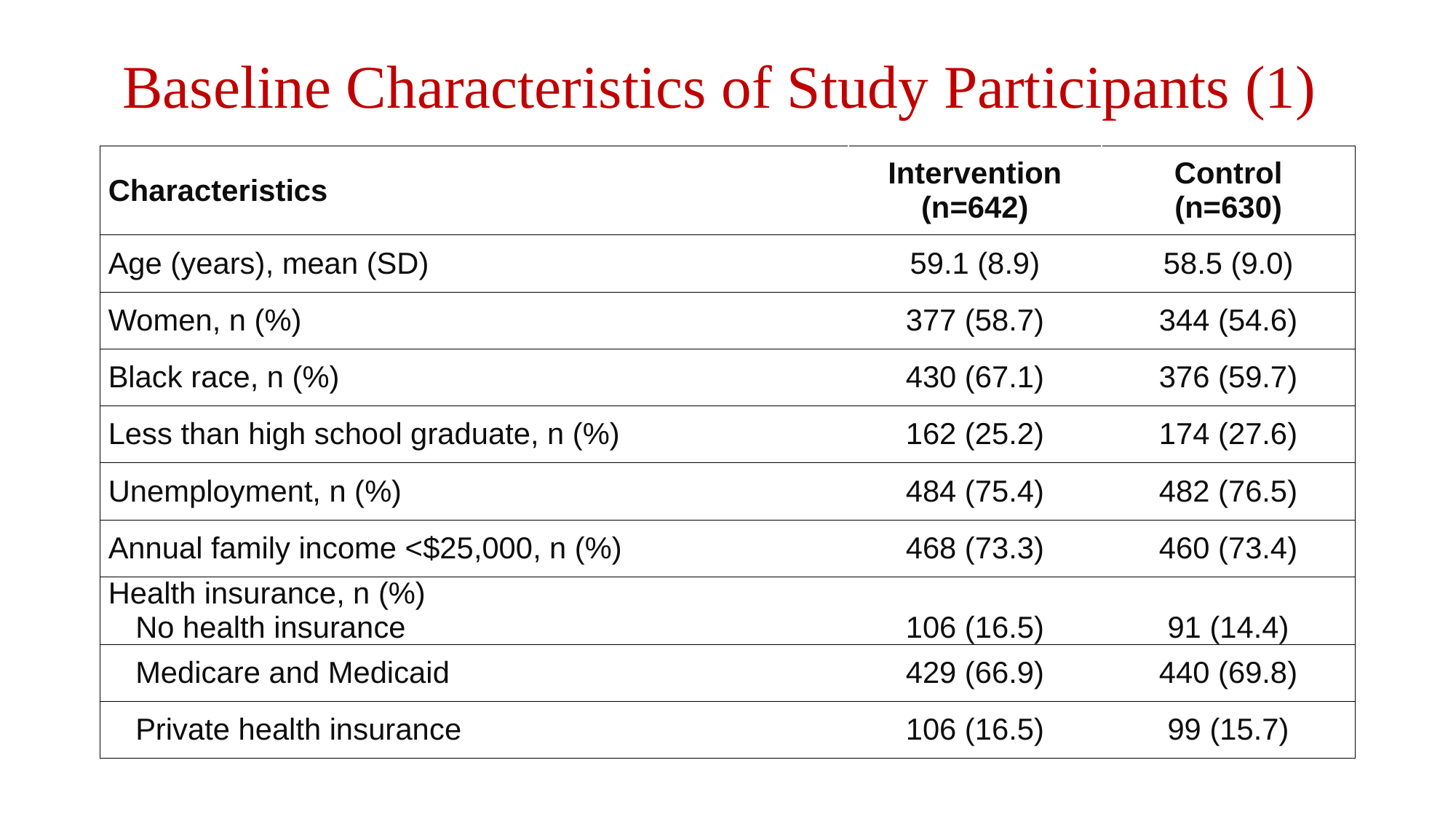

# Baseline Characteristics of Study Participants (1)
| Characteristics | Intervention (n=642) | Control (n=630) |
| --- | --- | --- |
| Age (years), mean (SD) | 59.1 (8.9) | 58.5 (9.0) |
| Women, n (%) | 377 (58.7) | 344 (54.6) |
| Black race, n (%) | 430 (67.1) | 376 (59.7) |
| Less than high school graduate, n (%) | 162 (25.2) | 174 (27.6) |
| Unemployment, n (%) | 484 (75.4) | 482 (76.5) |
| Annual family income <$25,000, n (%) | 468 (73.3) | 460 (73.4) |
| Health insurance, n (%) No health insurance | 106 (16.5) | 91 (14.4) |
| Medicare and Medicaid | 429 (66.9) | 440 (69.8) |
| Private health insurance | 106 (16.5) | 99 (15.7) |